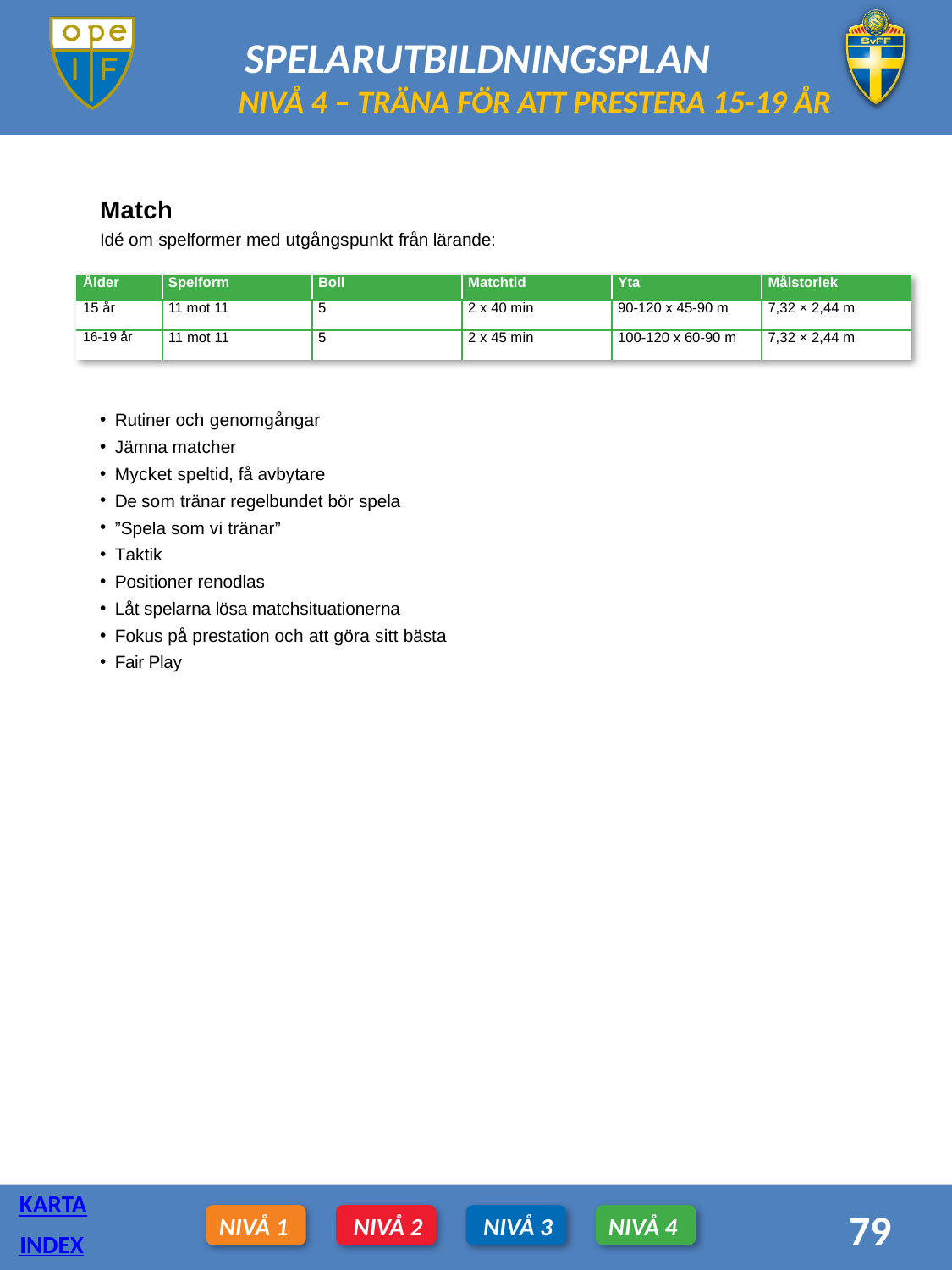

NIVÅ 4 – TRÄNA FÖR ATT PRESTERA 15-19 ÅR
Match
Idé om spelformer med utgångspunkt från lärande:
| Ålder | Spelform | Boll | Matchtid | Yta | Målstorlek |
| --- | --- | --- | --- | --- | --- |
| 15 år | 11 mot 11 | 5 | 2 x 40 min | 90-120 x 45-90 m | 7,32 × 2,44 m |
| 16-19 år | 11 mot 11 | 5 | 2 x 45 min | 100-120 x 60-90 m | 7,32 × 2,44 m |
Rutiner och genomgångar
Jämna matcher
Mycket speltid, få avbytare
De som tränar regelbundet bör spela
”Spela som vi tränar”
Taktik
Positioner renodlas
Låt spelarna lösa matchsituationerna
Fokus på prestation och att göra sitt bästa
Fair Play
KARTA
79

NIVÅ 1

NIVÅ 2

NIVÅ 3

NIVÅ 4
INDEX